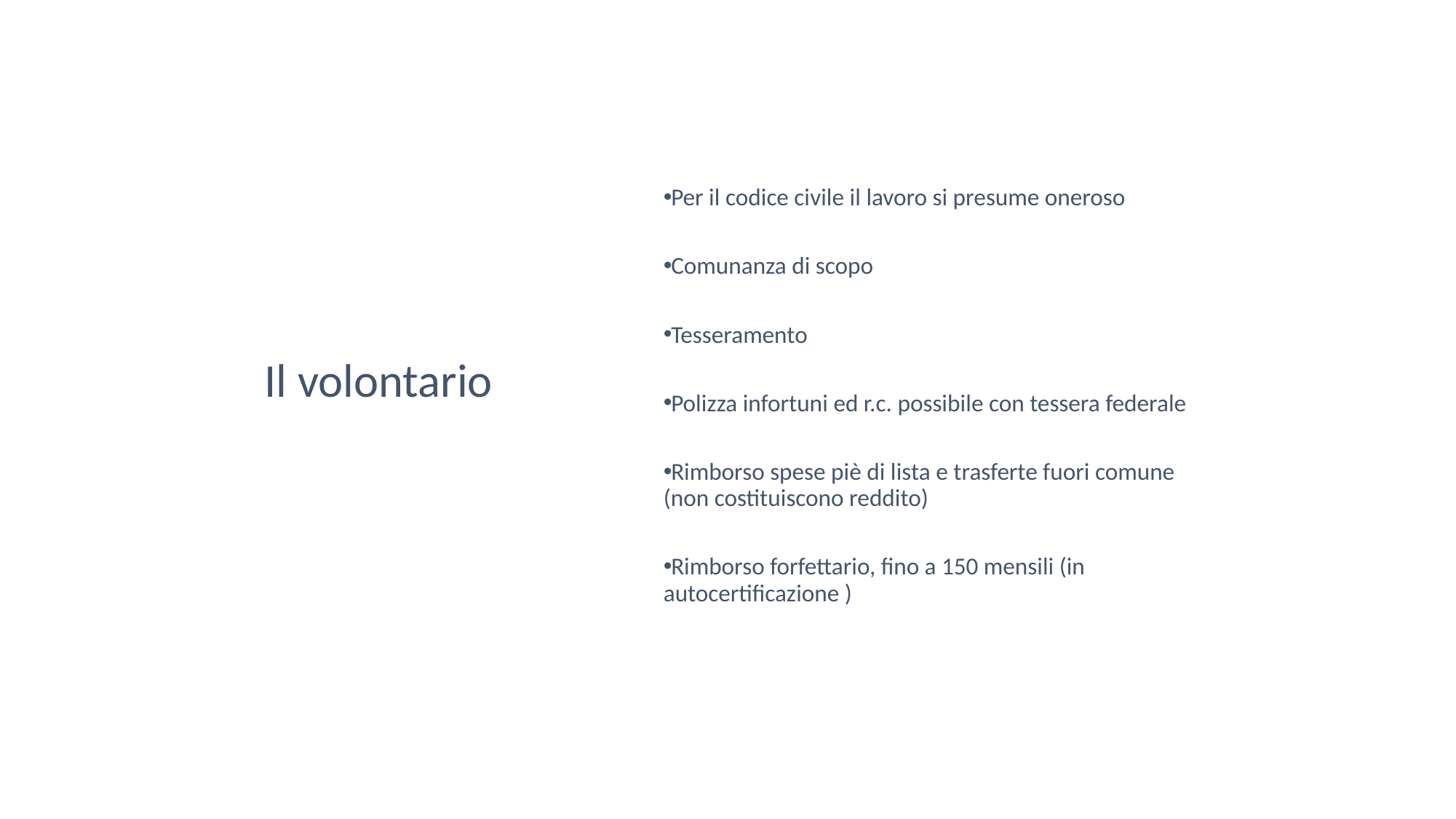

# Il volontario
Per il codice civile il lavoro si presume oneroso

Comunanza di scopo

Tesseramento

Polizza infortuni ed r.c. possibile con tessera federale

Rimborso spese piè di lista e trasferte fuori comune (non costituiscono reddito)

Rimborso forfettario, fino a 150 mensili (in autocertificazione )